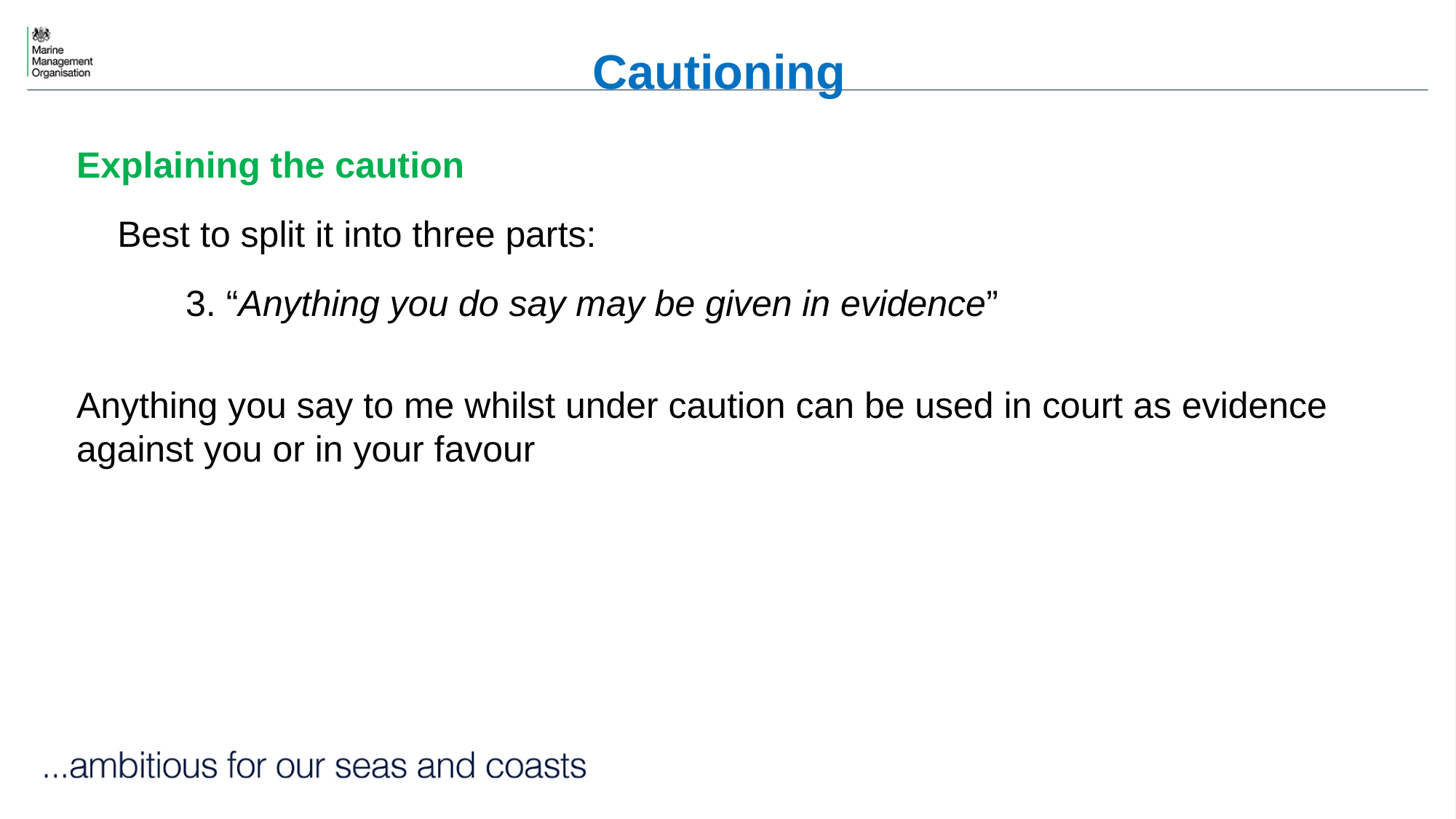

# Cautioning
Explaining the caution

    Best to split it into three parts:

	3. “Anything you do say may be given in evidence”

Anything you say to me whilst under caution can be used in court as evidence against you or in your favour